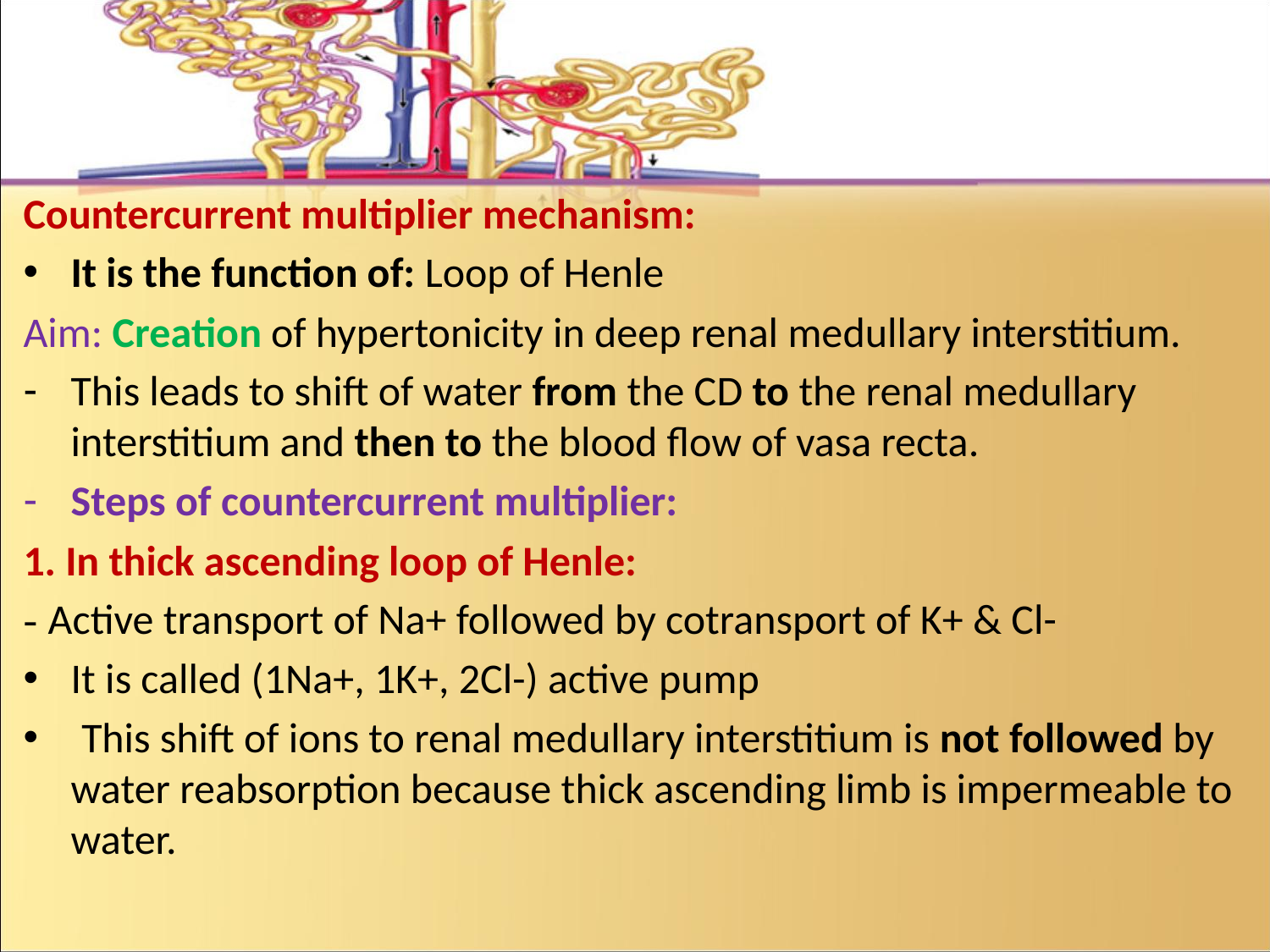

#
Countercurrent multiplier mechanism:
It is the function of: Loop of Henle
Aim: Creation of hypertonicity in deep renal medullary interstitium.
This leads to shift of water from the CD to the renal medullary interstitium and then to the blood flow of vasa recta.
Steps of countercurrent multiplier:
1. In thick ascending loop of Henle:
- Active transport of Na+ followed by cotransport of K+ & Cl-
It is called (1Na+, 1K+, 2Cl-) active pump
 This shift of ions to renal medullary interstitium is not followed by water reabsorption because thick ascending limb is impermeable to water.